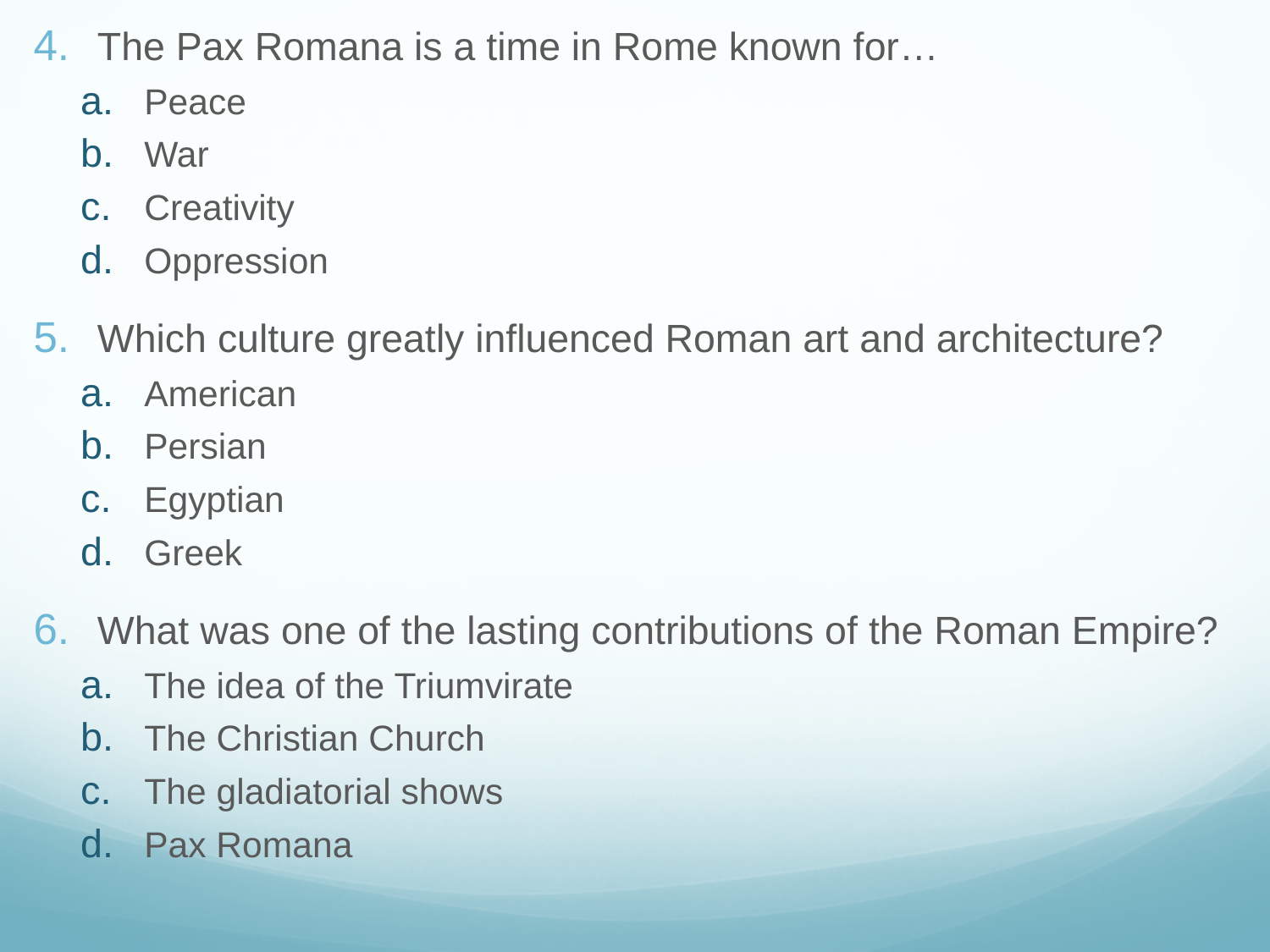

The Pax Romana is a time in Rome known for…
Peace
War
Creativity
Oppression
Which culture greatly influenced Roman art and architecture?
American
Persian
Egyptian
Greek
What was one of the lasting contributions of the Roman Empire?
The idea of the Triumvirate
The Christian Church
The gladiatorial shows
Pax Romana
#